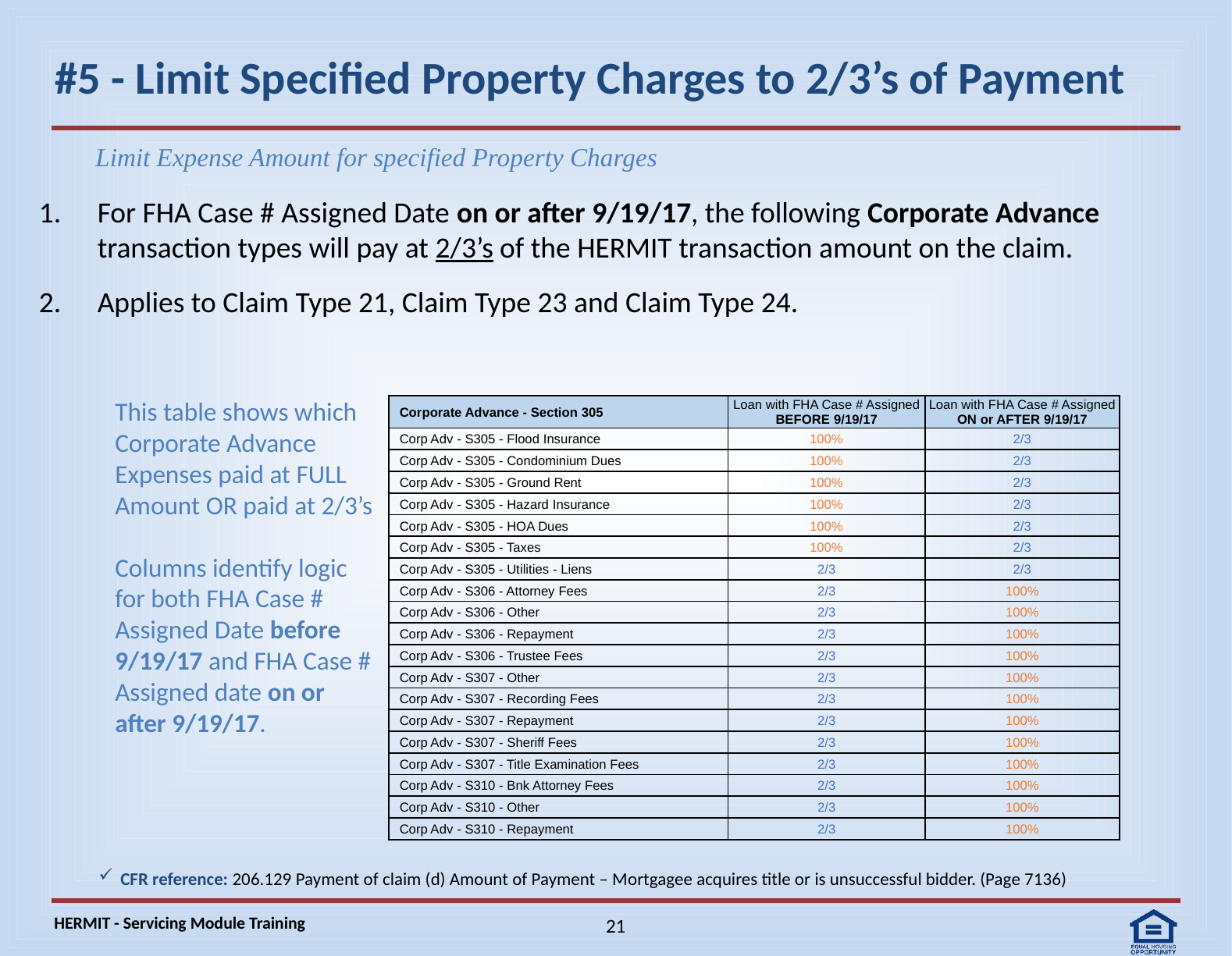

# #5 - Limit Specified Property Charges to 2/3’s of Payment
Limit Expense Amount for specified Property Charges

For FHA Case # Assigned Date on or after 9/19/17, the following Corporate Advance transaction types will pay at 2/3’s of the HERMIT transaction amount on the claim.

Applies to Claim Type 21, Claim Type 23 and Claim Type 24.

This table shows which Corporate Advance Expenses paid at FULL Amount OR paid at 2/3’s

Columns identify logic for both FHA Case # Assigned Date before 9/19/17 and FHA Case # Assigned date on or after 9/19/17.
| Corporate Advance - Section 305 | Loan with FHA Case # Assigned BEFORE 9/19/17 | Loan with FHA Case # Assigned ON or AFTER 9/19/17 |
| --- | --- | --- |
| Corp Adv - S305 - Flood Insurance | 100% | 2/3 |
| Corp Adv - S305 - Condominium Dues | 100% | 2/3 |
| Corp Adv - S305 - Ground Rent | 100% | 2/3 |
| Corp Adv - S305 - Hazard Insurance | 100% | 2/3 |
| Corp Adv - S305 - HOA Dues | 100% | 2/3 |
| Corp Adv - S305 - Taxes | 100% | 2/3 |
| Corp Adv - S305 - Utilities - Liens | 2/3 | 2/3 |
| Corp Adv - S306 - Attorney Fees | 2/3 | 100% |
| Corp Adv - S306 - Other | 2/3 | 100% |
| Corp Adv - S306 - Repayment | 2/3 | 100% |
| Corp Adv - S306 - Trustee Fees | 2/3 | 100% |
| Corp Adv - S307 - Other | 2/3 | 100% |
| Corp Adv - S307 - Recording Fees | 2/3 | 100% |
| Corp Adv - S307 - Repayment | 2/3 | 100% |
| Corp Adv - S307 - Sheriff Fees | 2/3 | 100% |
| Corp Adv - S307 - Title Examination Fees | 2/3 | 100% |
| Corp Adv - S310 - Bnk Attorney Fees | 2/3 | 100% |
| Corp Adv - S310 - Other | 2/3 | 100% |
| Corp Adv - S310 - Repayment | 2/3 | 100% |
CFR reference: 206.129 Payment of claim (d) Amount of Payment – Mortgagee acquires title or is unsuccessful bidder. (Page 7136)
21